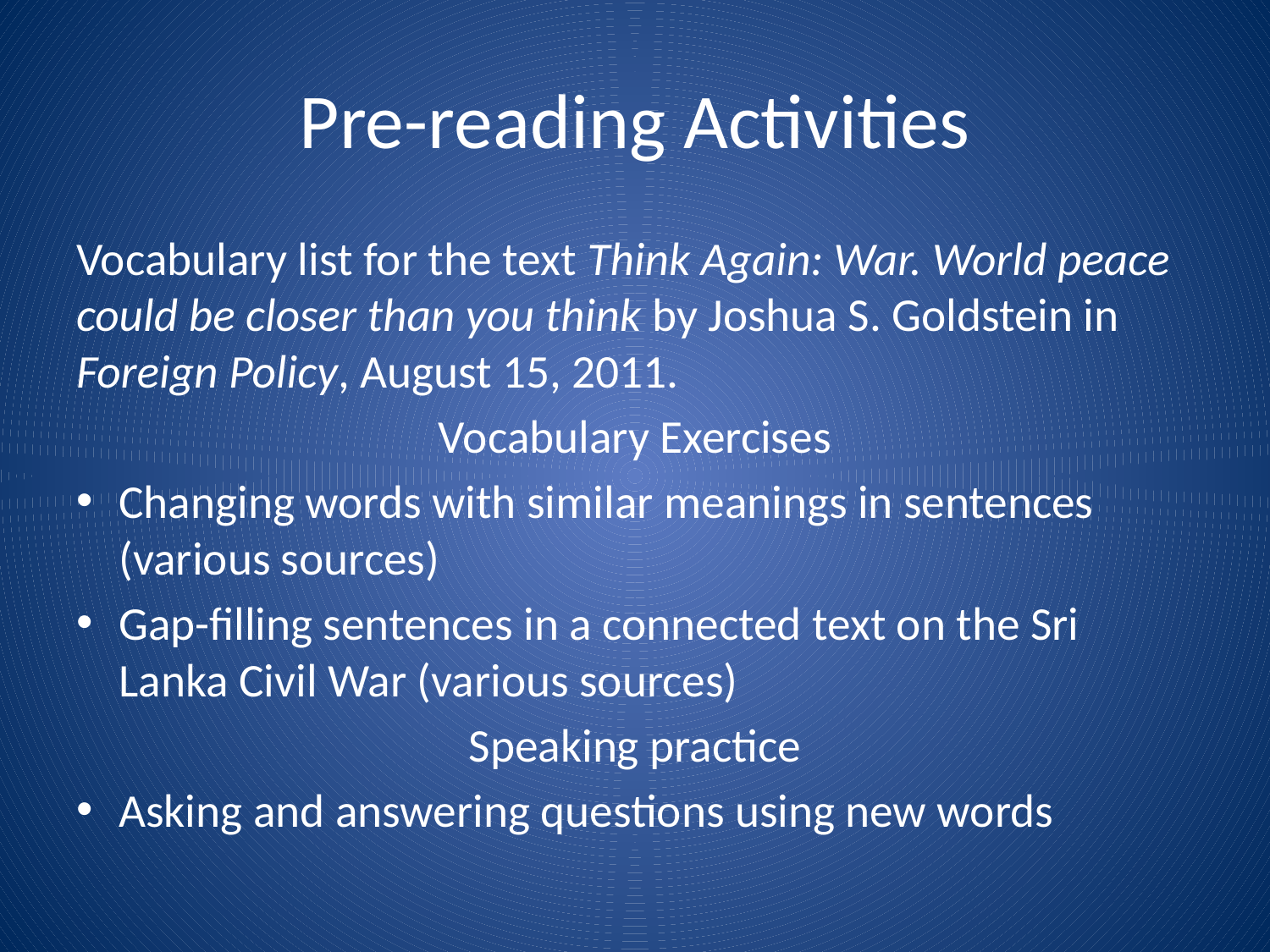

# Pre-reading Activities
Vocabulary list for the text Think Again: War. World peace could be closer than you think by Joshua S. Goldstein in Foreign Policy, August 15, 2011.
Vocabulary Exercises
Changing words with similar meanings in sentences (various sources)
Gap-filling sentences in a connected text on the Sri Lanka Civil War (various sources)
Speaking practice
Asking and answering questions using new words